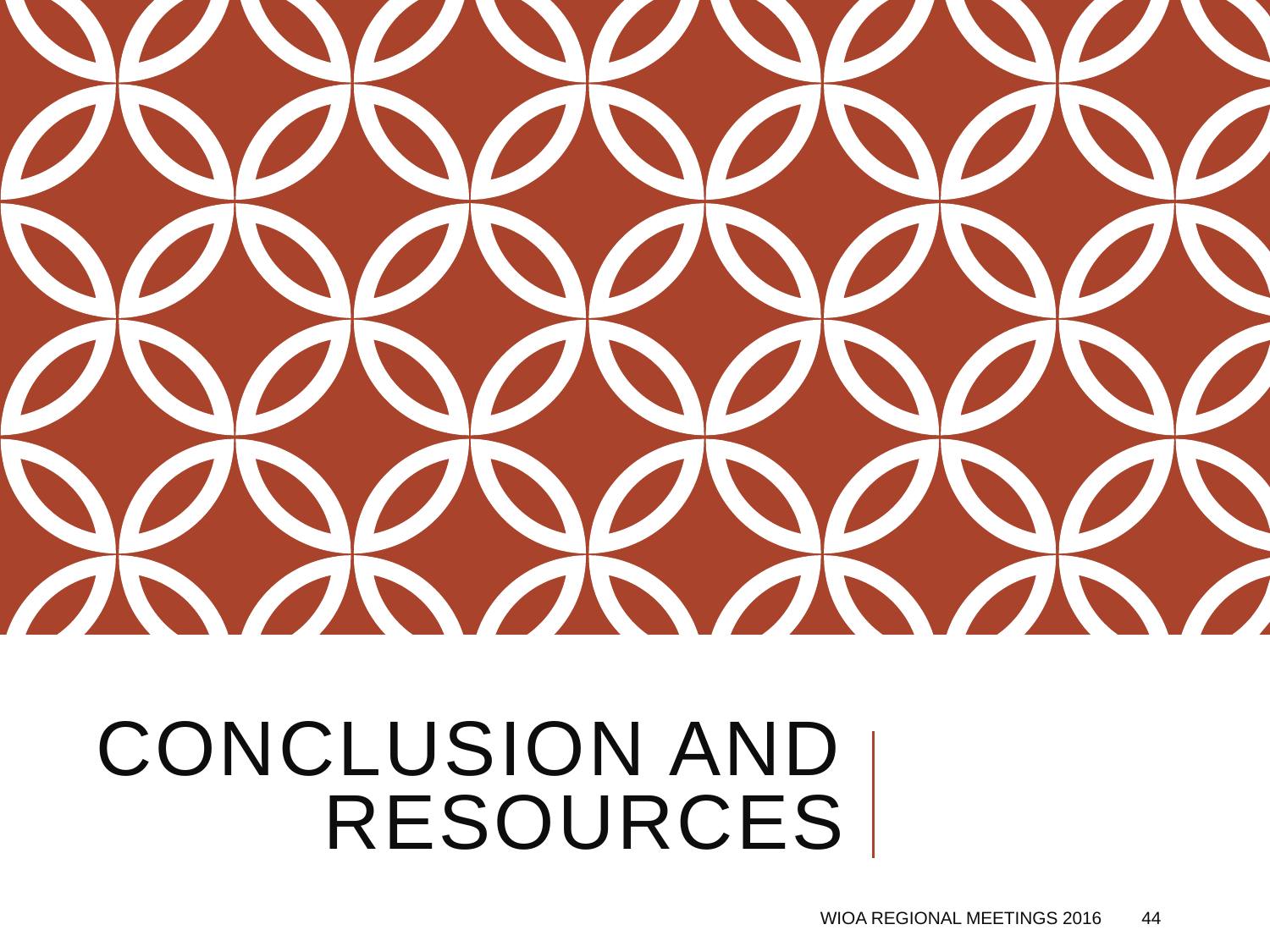

# Conclusion and Resources

WIOA Regional Meetings 2016
44